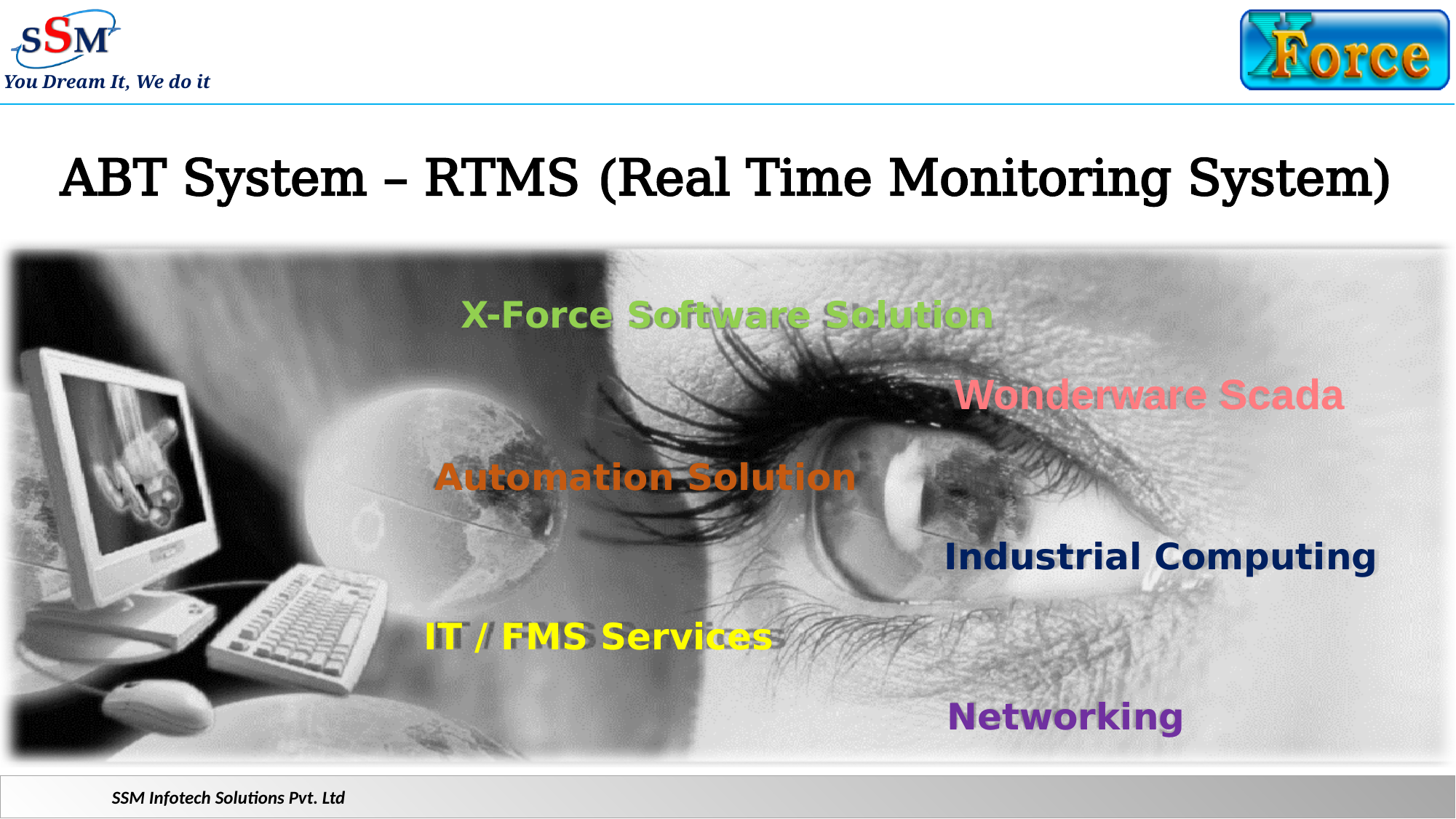

ABT System – RTMS (Real Time Monitoring System)